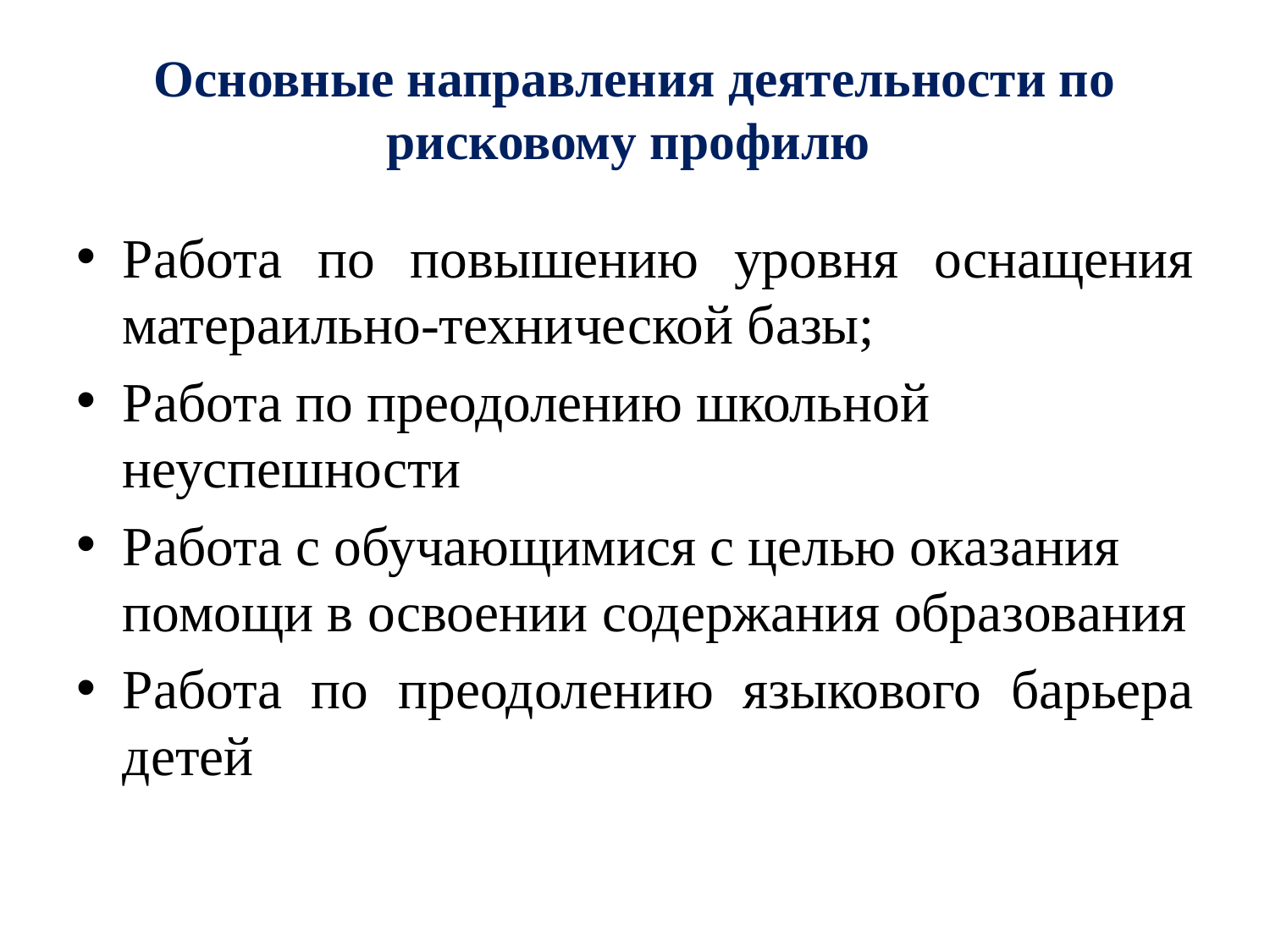

# Основные направления деятельности по рисковому профилю
Работа по повышению уровня оснащения матераильно-технической базы;
Работа по преодолению школьной неуспешности
Работа с обучающимися с целью оказания помощи в освоении содержания образования
Работа по преодолению языкового барьера детей